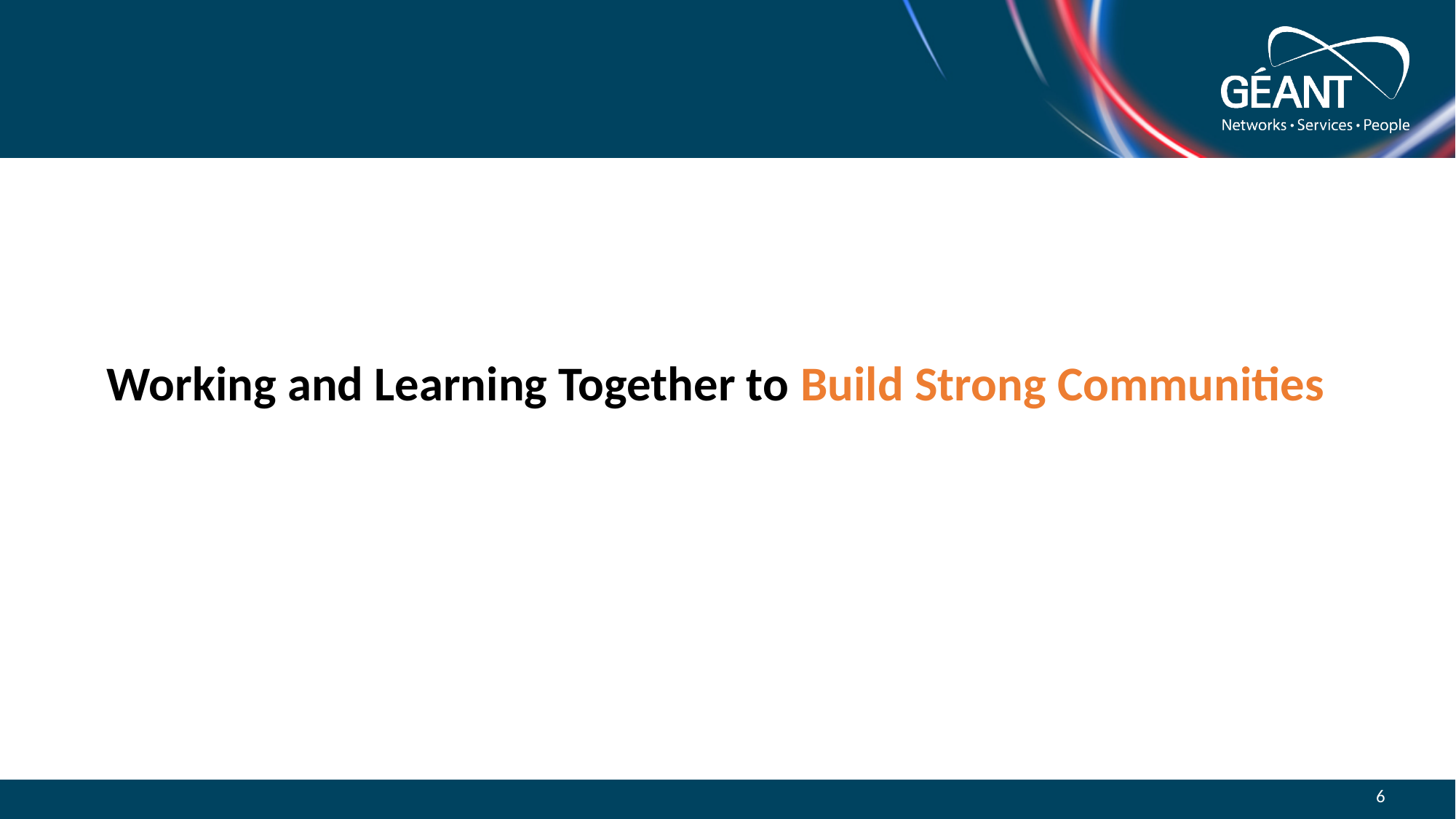

Working and Learning Together to Build Strong Communities
6